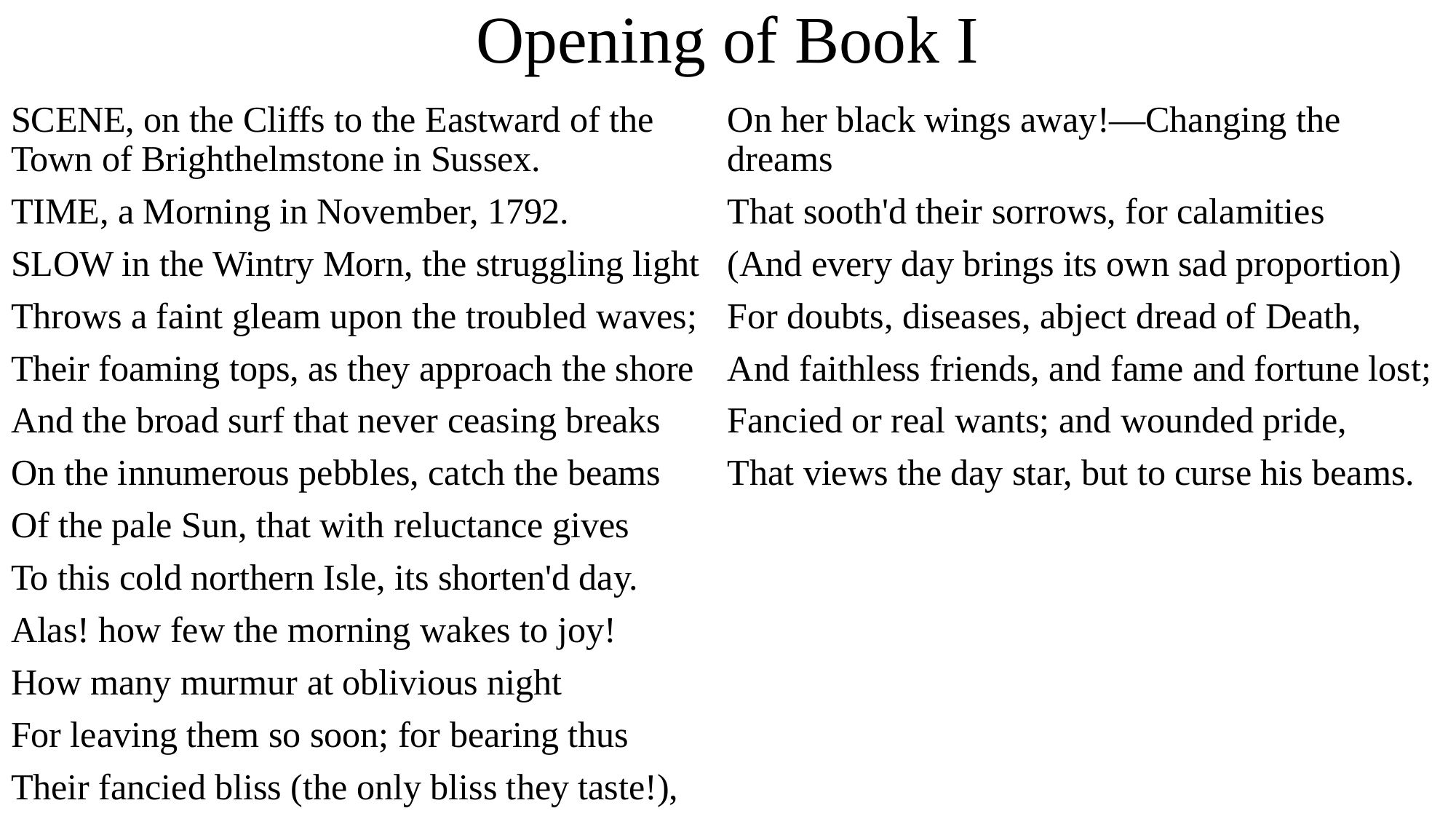

# Opening of Book I
SCENE, on the Cliffs to the Eastward of the Town of Brighthelmstone in Sussex.
TIME, a Morning in November, 1792.
SLOW in the Wintry Morn, the struggling light
Throws a faint gleam upon the troubled waves;
Their foaming tops, as they approach the shore
And the broad surf that never ceasing breaks
On the innumerous pebbles, catch the beams
Of the pale Sun, that with reluctance gives
To this cold northern Isle, its shorten'd day.
Alas! how few the morning wakes to joy!
How many murmur at oblivious night
For leaving them so soon; for bearing thus
Their fancied bliss (the only bliss they taste!),
On her black wings away!—Changing the dreams
That sooth'd their sorrows, for calamities
(And every day brings its own sad proportion)
For doubts, diseases, abject dread of Death,
And faithless friends, and fame and fortune lost;
Fancied or real wants; and wounded pride,
That views the day star, but to curse his beams.